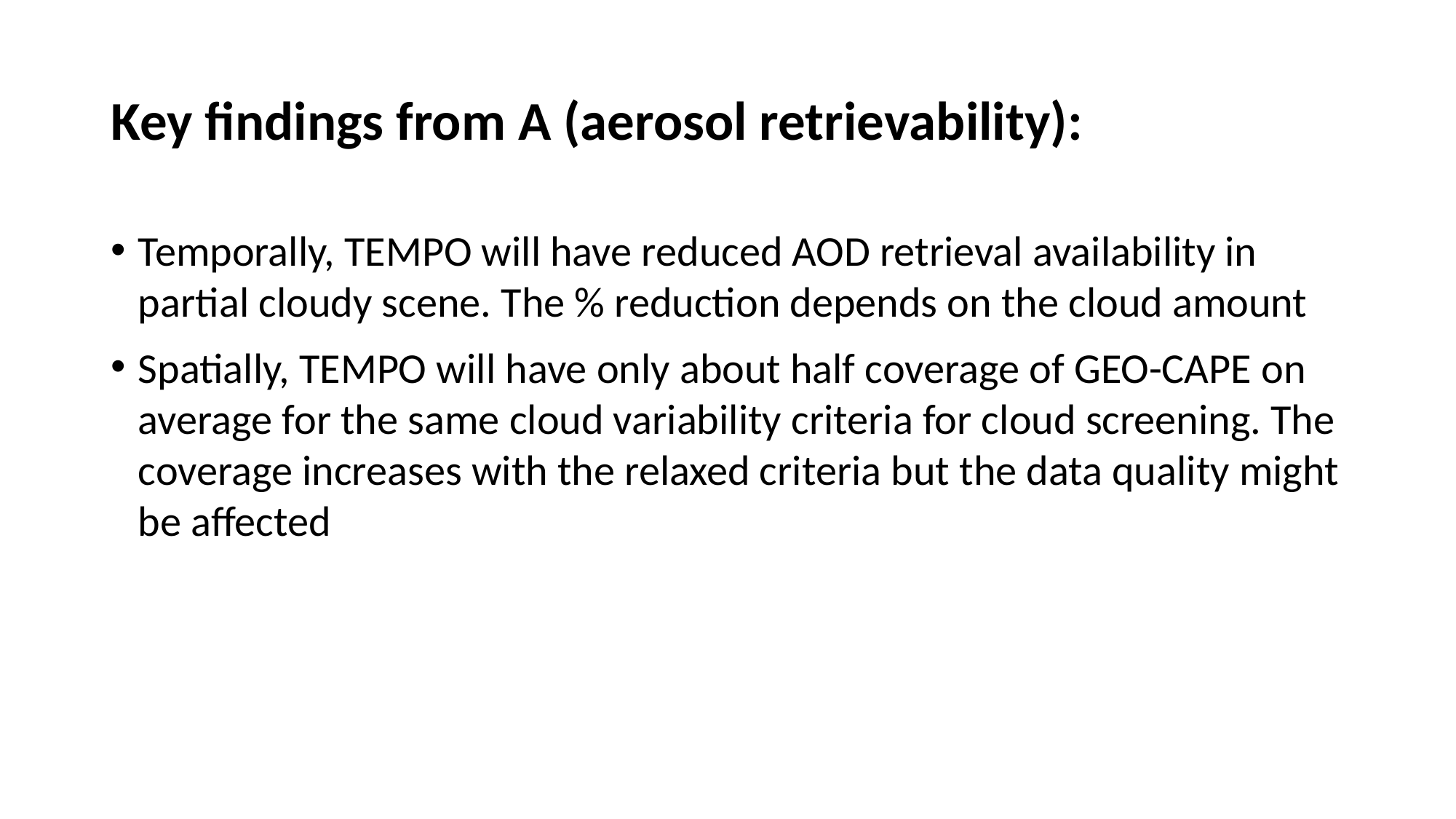

# Key findings from A (aerosol retrievability):
Temporally, TEMPO will have reduced AOD retrieval availability in partial cloudy scene. The % reduction depends on the cloud amount
Spatially, TEMPO will have only about half coverage of GEO-CAPE on average for the same cloud variability criteria for cloud screening. The coverage increases with the relaxed criteria but the data quality might be affected